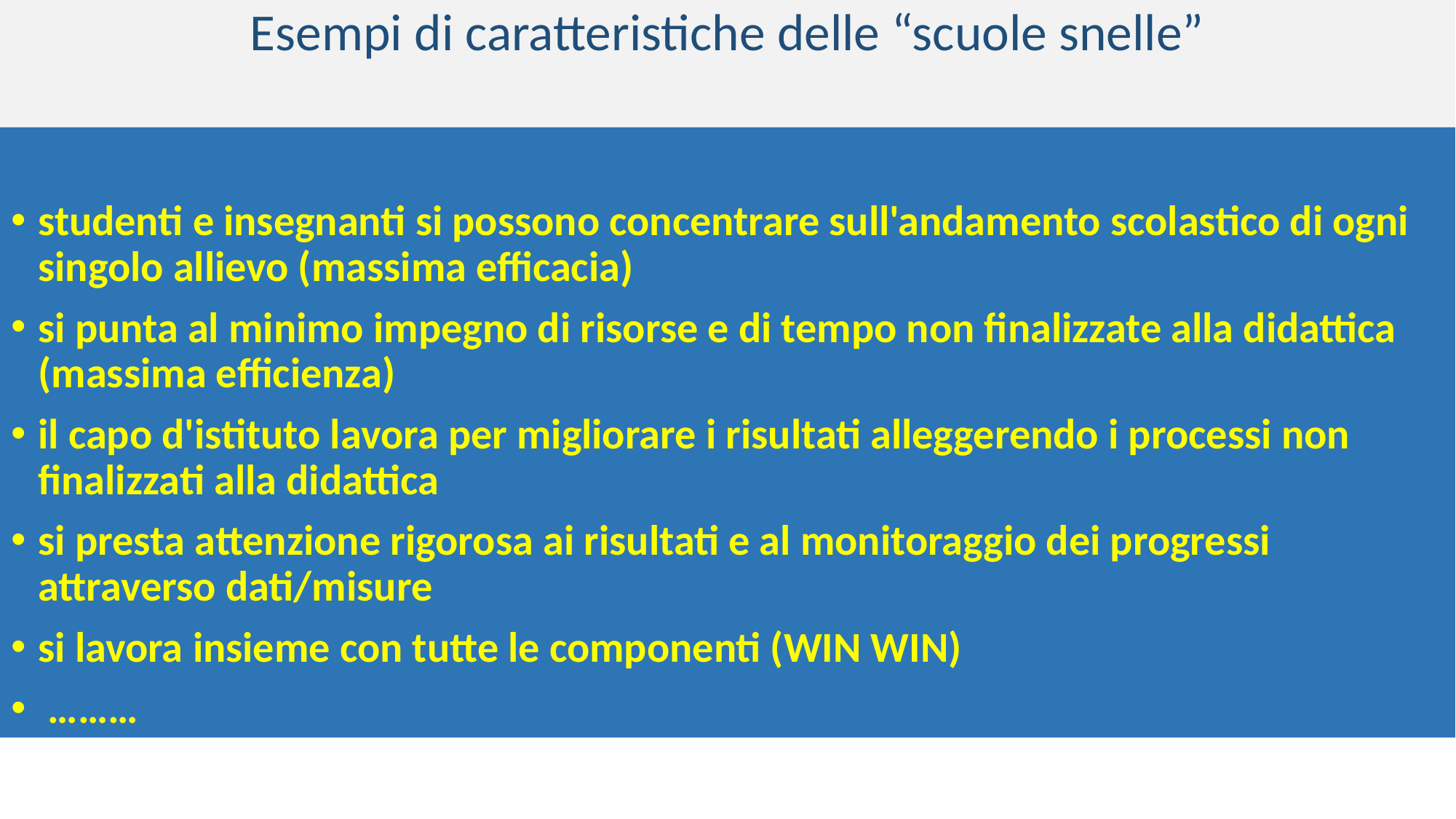

# Esempi di caratteristiche delle “scuole snelle”

studenti e insegnanti si possono concentrare sull'andamento scolastico di ogni singolo allievo (massima efficacia)
si punta al minimo impegno di risorse e di tempo non finalizzate alla didattica (massima efficienza)
il capo d'istituto lavora per migliorare i risultati alleggerendo i processi non finalizzati alla didattica
si presta attenzione rigorosa ai risultati e al monitoraggio dei progressi attraverso dati/misure
si lavora insieme con tutte le componenti (WIN WIN)
 ………